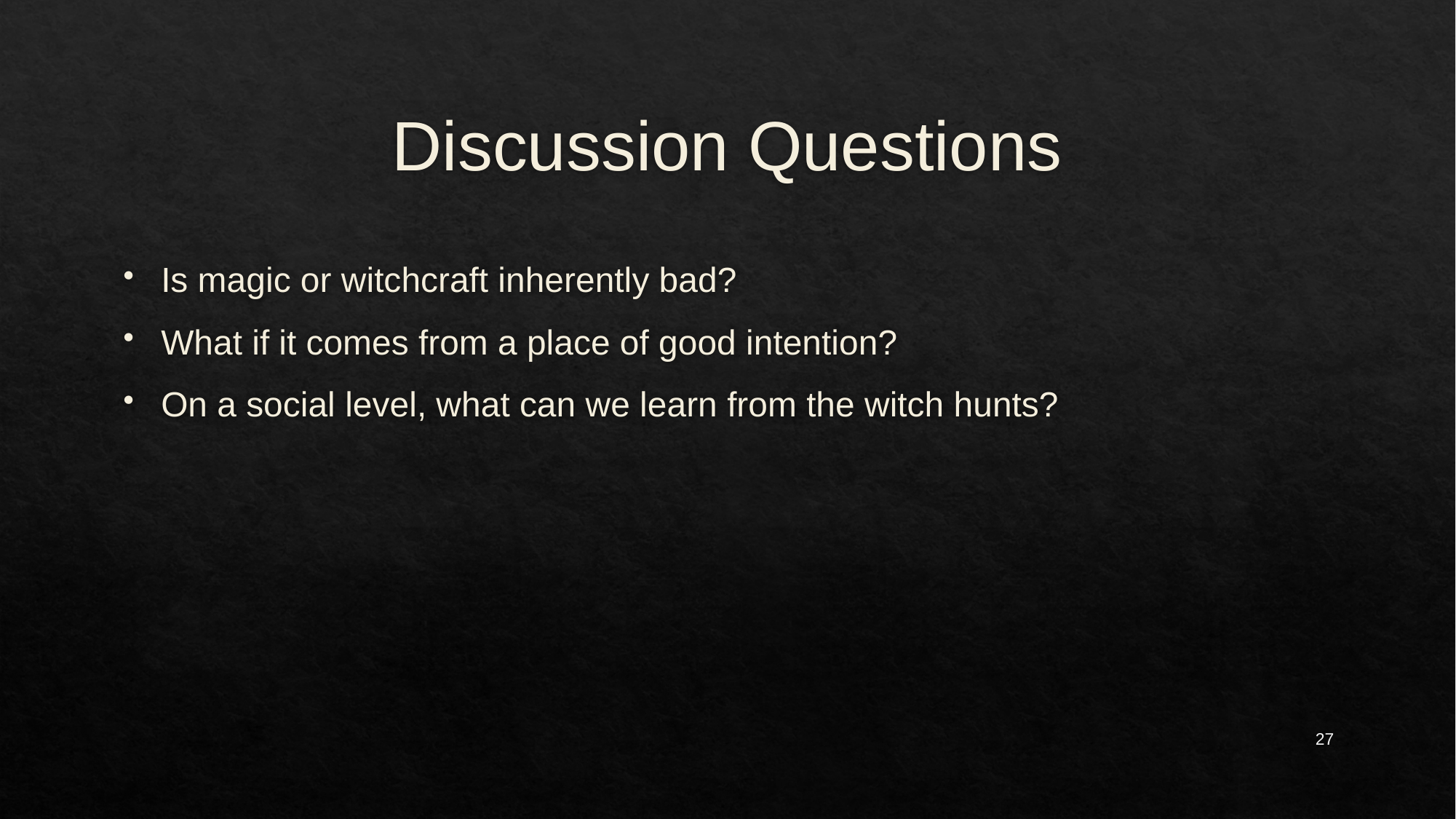

# Discussion Questions
Is magic or witchcraft inherently bad?
What if it comes from a place of good intention?
On a social level, what can we learn from the witch hunts?

27